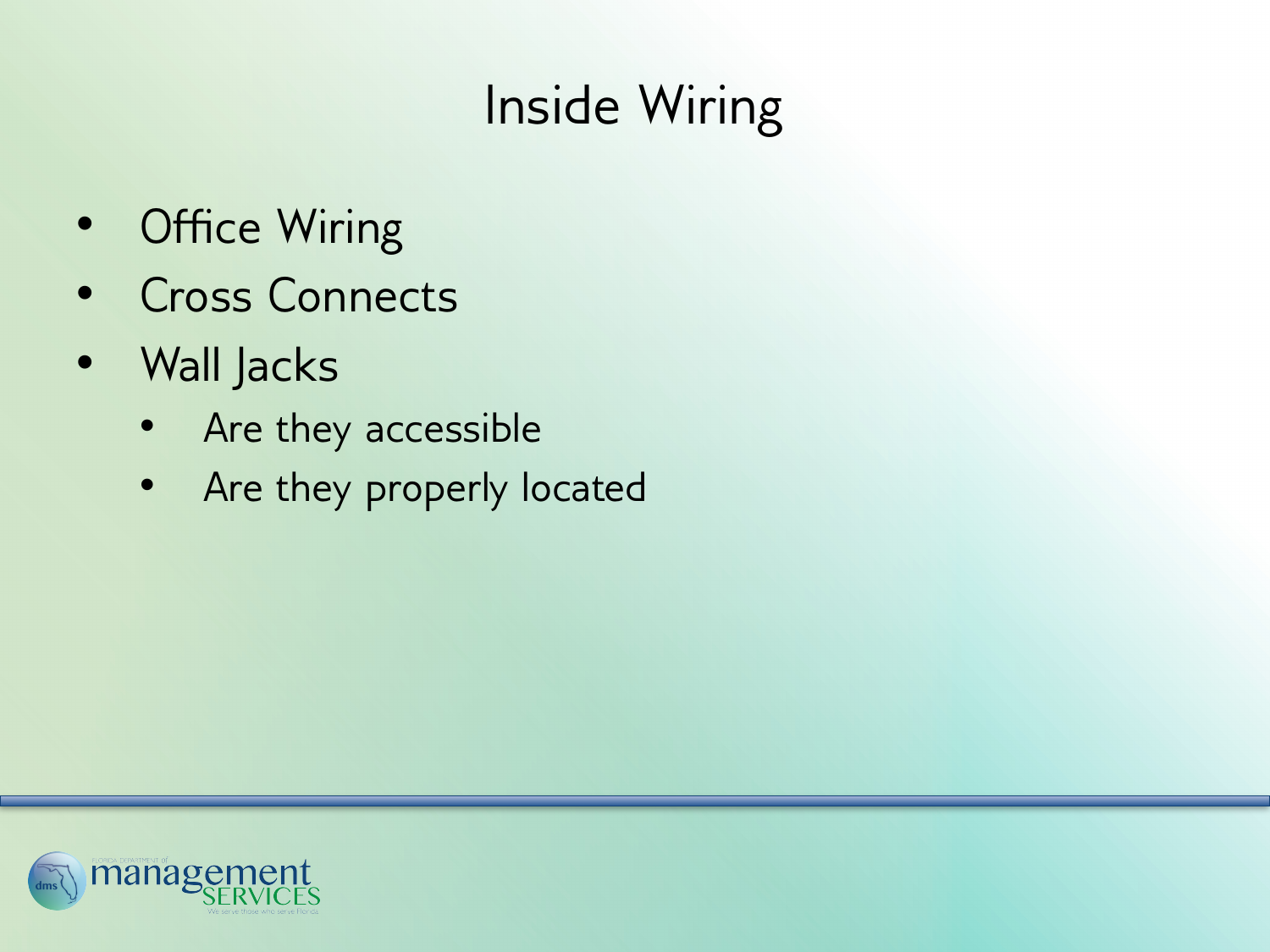

# Inside Wiring
Office Wiring
Cross Connects
Wall Jacks
Are they accessible
Are they properly located